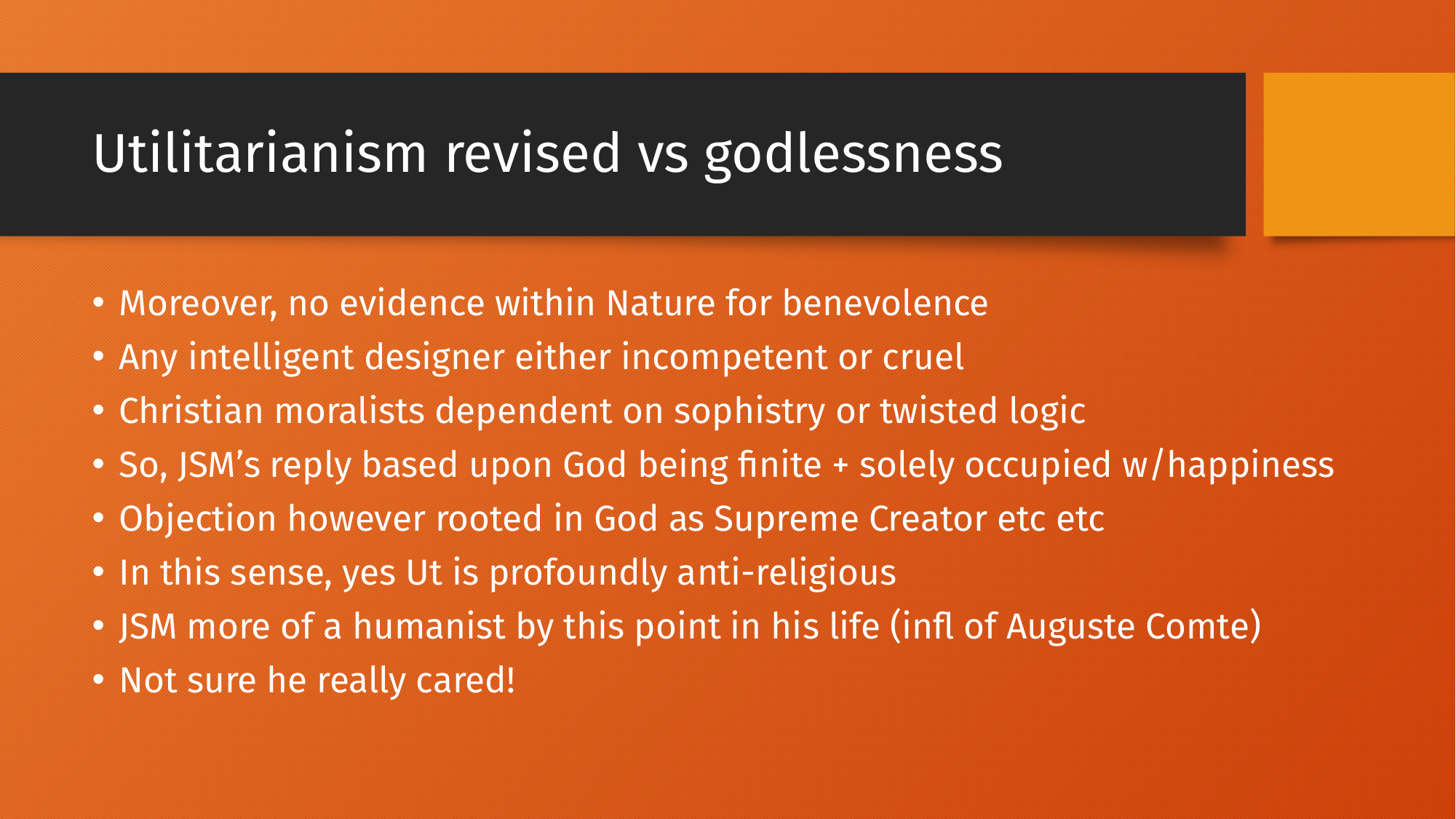

# Utilitarianism revised vs godlessness
Moreover, no evidence within Nature for benevolence
Any intelligent designer either incompetent or cruel
Christian moralists dependent on sophistry or twisted logic
So, JSM’s reply based upon God being finite + solely occupied w/happiness
Objection however rooted in God as Supreme Creator etc etc
In this sense, yes Ut is profoundly anti-religious
JSM more of a humanist by this point in his life (infl of Auguste Comte)
Not sure he really cared!